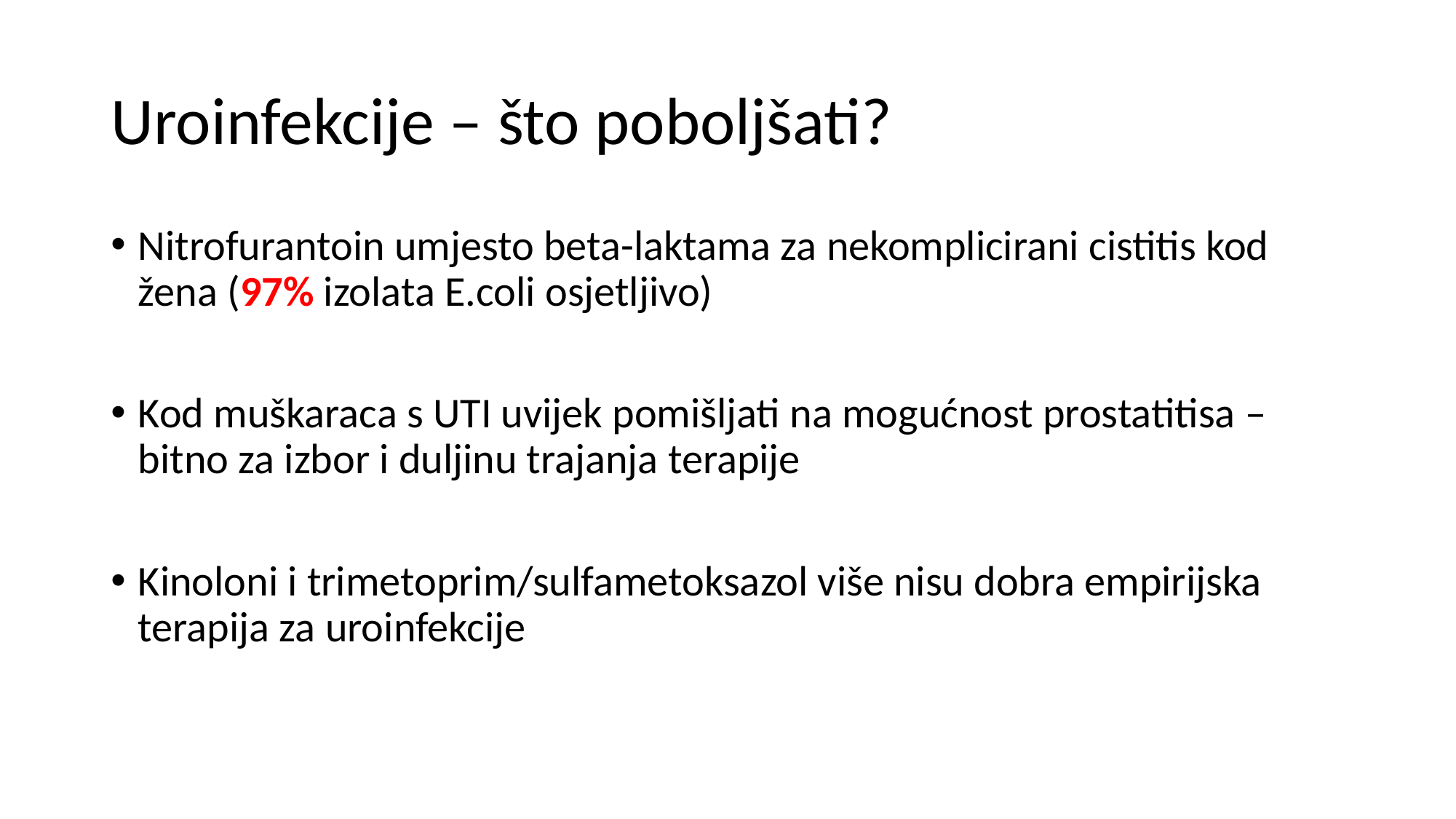

# Uroinfekcije – što poboljšati?
Nitrofurantoin umjesto beta-laktama za nekomplicirani cistitis kod žena (97% izolata E.coli osjetljivo)

Kod muškaraca s UTI uvijek pomišljati na mogućnost prostatitisa – bitno za izbor i duljinu trajanja terapije

Kinoloni i trimetoprim/sulfametoksazol više nisu dobra empirijska terapija za uroinfekcije